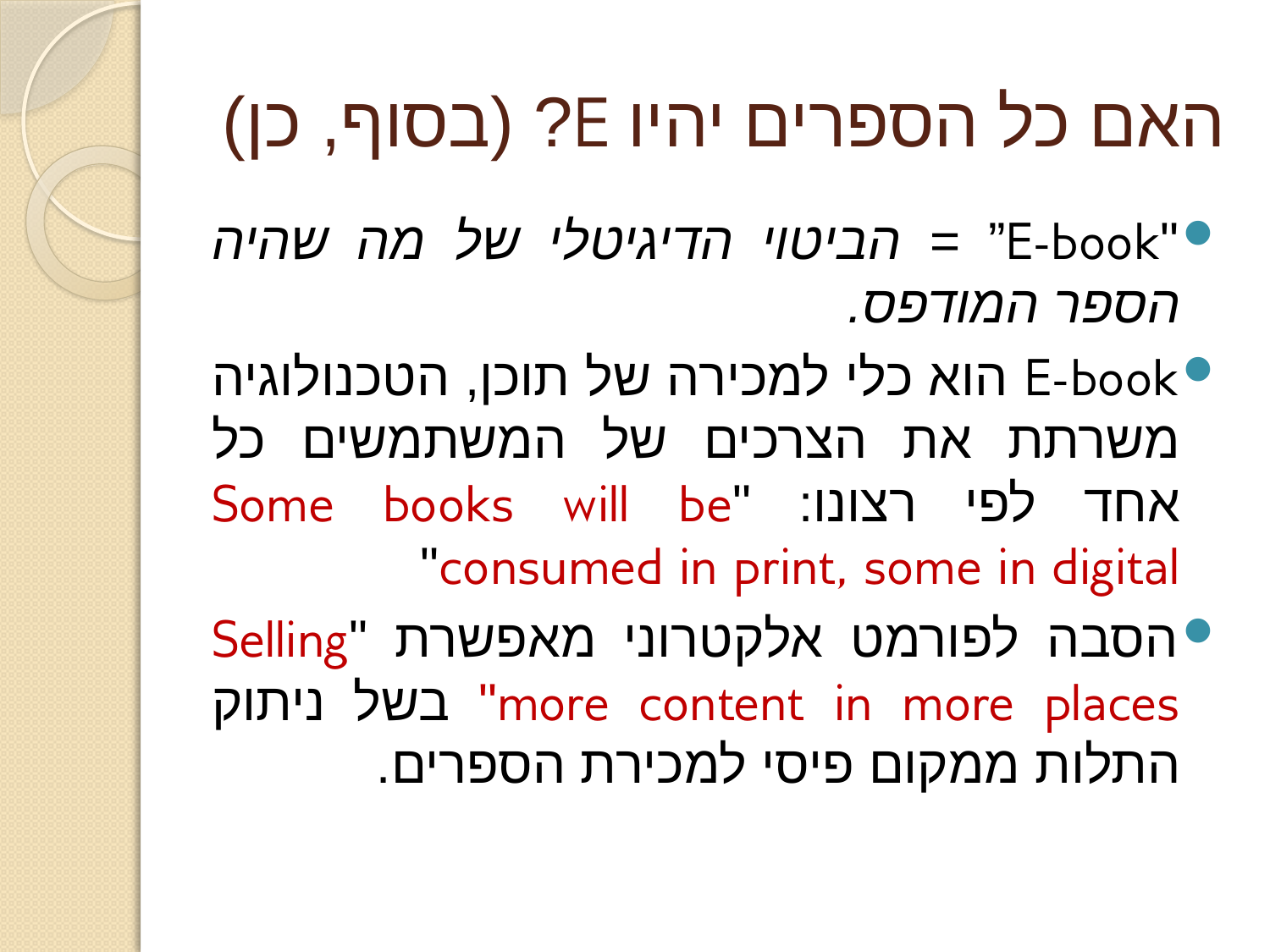

# האם כל הספרים יהיו E? (בסוף, כן)
"E-book” = הביטוי הדיגיטלי של מה שהיה הספר המודפס.
E-book הוא כלי למכירה של תוכן, הטכנולוגיה משרתת את הצרכים של המשתמשים כל אחד לפי רצונו: "Some books will be consumed in print, some in digital"
הסבה לפורמט אלקטרוני מאפשרת "Selling more content in more places" בשל ניתוק התלות ממקום פיסי למכירת הספרים.